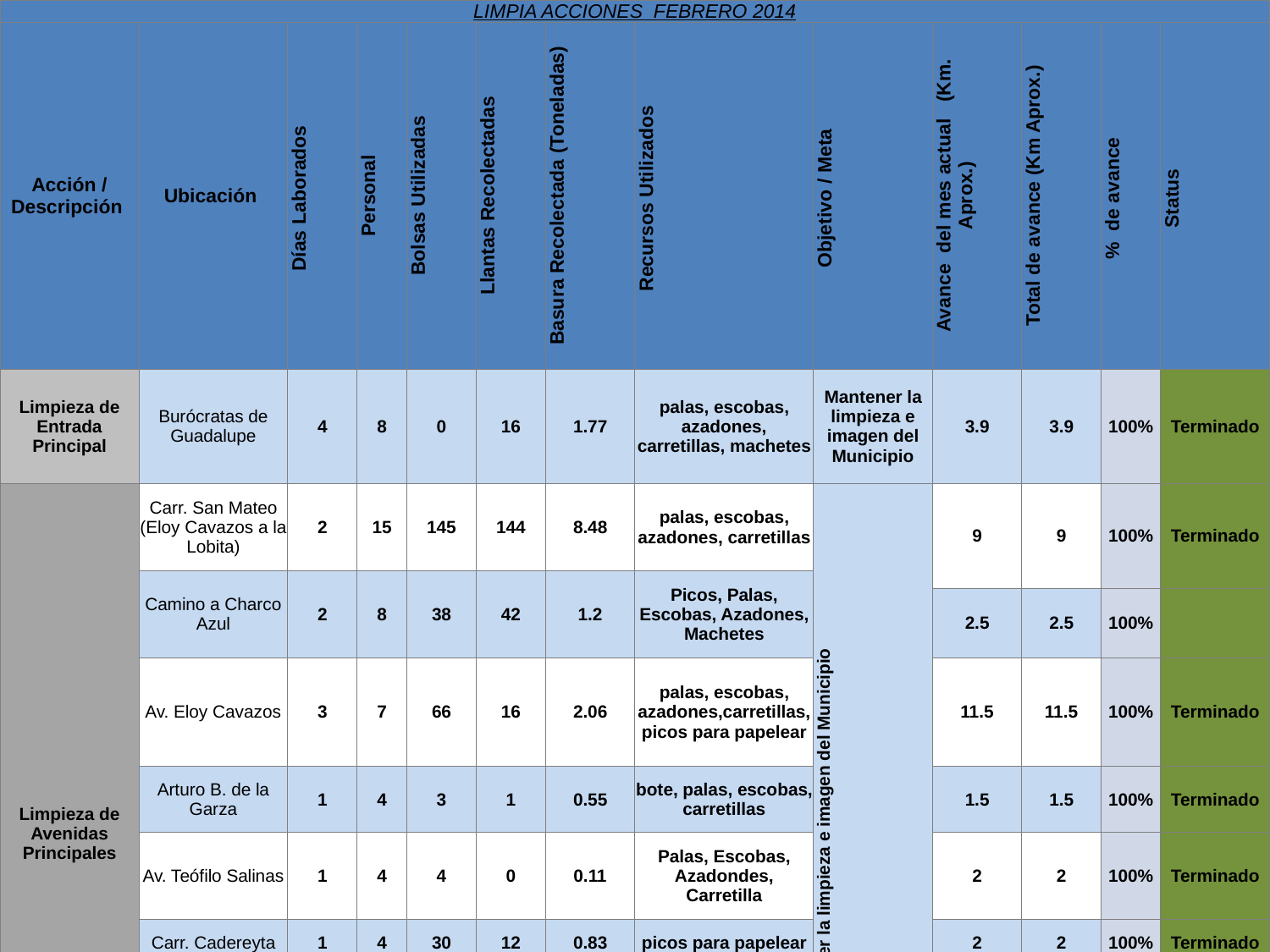

| LIMPIA ACCIONES FEBRERO 2014 |  |  |  |  |  |  |  |  |  |  |  |  |
| --- | --- | --- | --- | --- | --- | --- | --- | --- | --- | --- | --- | --- |
| Acción / Descripción | Ubicación | Días Laborados | Personal | Bolsas Utilizadas | Llantas Recolectadas | Basura Recolectada (Toneladas) | Recursos Utilizados | Objetivo / Meta | Avance del mes actual (Km. Aprox.) | Total de avance (Km Aprox.) | % de avance | Status |
| Limpieza de Entrada Principal | Burócratas de Guadalupe | 4 | 8 | 0 | 16 | 1.77 | palas, escobas, azadones, carretillas, machetes | Mantener la limpieza e imagen del Municipio | 3.9 | 3.9 | 100% | Terminado |
| Limpieza de Avenidas Principales | Carr. San Mateo (Eloy Cavazos a la Lobita) | 2 | 15 | 145 | 144 | 8.48 | palas, escobas, azadones, carretillas | Mantener la limpieza e imagen del Municipio | 9 | 9 | 100% | Terminado |
|  | Camino a Charco Azul | 2 | 8 | 38 | 42 | 1.2 | Picos, Palas, Escobas, Azadones, Machetes |  |  |  |  |  |
|  |  |  |  |  |  |  |  |  | 2.5 | 2.5 | 100% |  |
|  | Av. Eloy Cavazos | 3 | 7 | 66 | 16 | 2.06 | palas, escobas, azadones,carretillas, picos para papelear |  | 11.5 | 11.5 | 100% | Terminado |
|  | Arturo B. de la Garza | 1 | 4 | 3 | 1 | 0.55 | bote, palas, escobas, carretillas |  | 1.5 | 1.5 | 100% | Terminado |
|  | Av. Teófilo Salinas | 1 | 4 | 4 | 0 | 0.11 | Palas, Escobas, Azadondes, Carretilla |  | 2 | 2 | 100% | Terminado |
|  | Carr. Cadereyta | 1 | 4 | 30 | 12 | 0.83 | picos para papelear |  | 2 | 2 | 100% | Terminado |
|  | Carr. San Mateo (Julio Cisneros a Eloy Cavazos) | 2 | 7 | 36 | 6 | 0.68 | palas, arañas, picos para papelear,escobas, azadones,carretillas |  | 1.7 | 1.7 | 100% | Terminado |
|  | Julio Cisneros (Crucero) | 1 | 6 | 5 | 2 | 0.12 | Palas, Escobas , Azadones, Carretilla |  | 0.5 | 0.5 | 100% | Terminado |